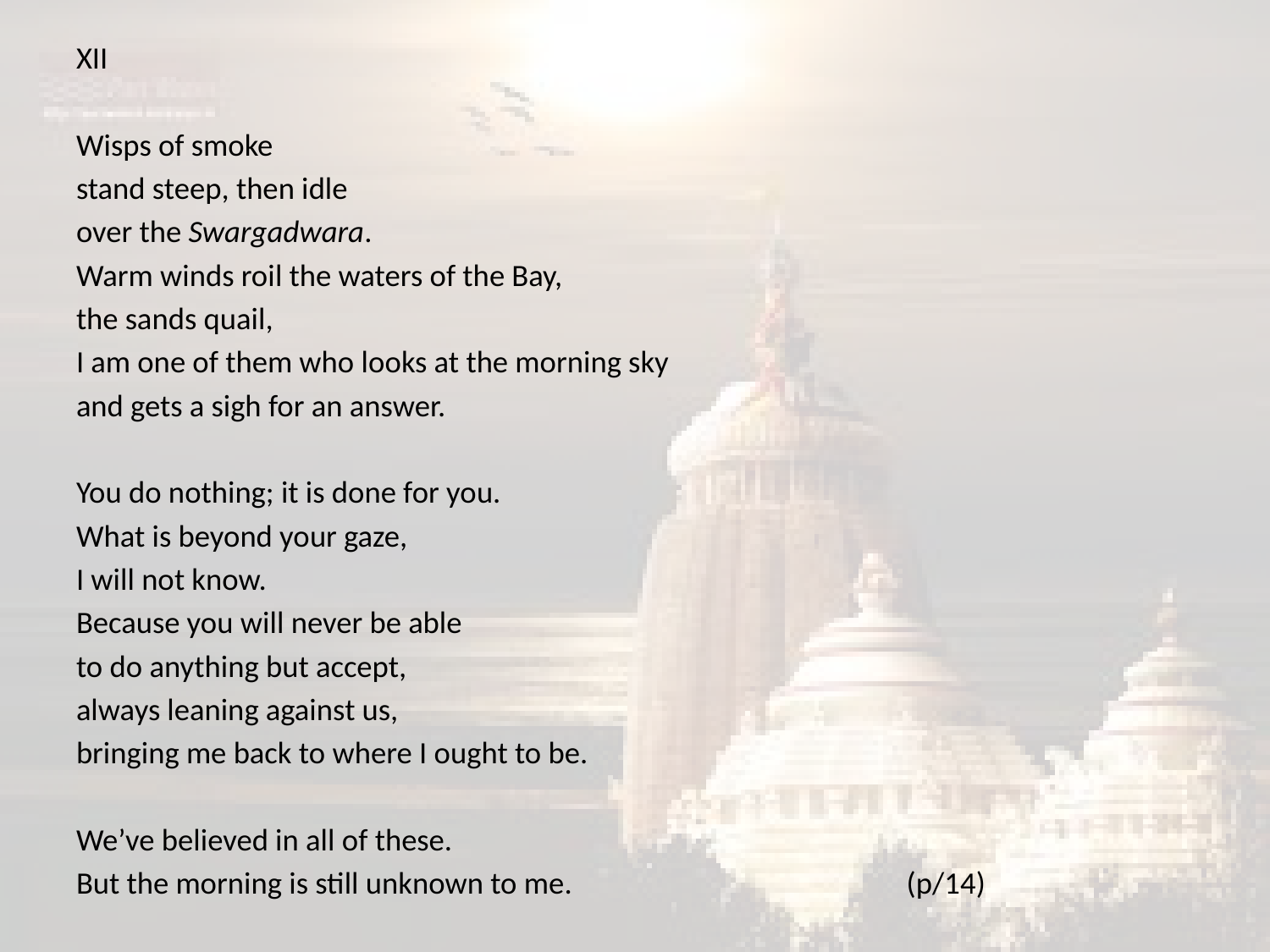

XII

Wisps of smoke
stand steep, then idle
over the Swargadwara.
Warm winds roil the waters of the Bay,
the sands quail,
I am one of them who looks at the morning sky
and gets a sigh for an answer.

You do nothing; it is done for you.
What is beyond your gaze,
I will not know.
Because you will never be able
to do anything but accept,
always leaning against us,
bringing me back to where I ought to be.

We’ve believed in all of these.
But the morning is still unknown to me.                                                (p/14)
#